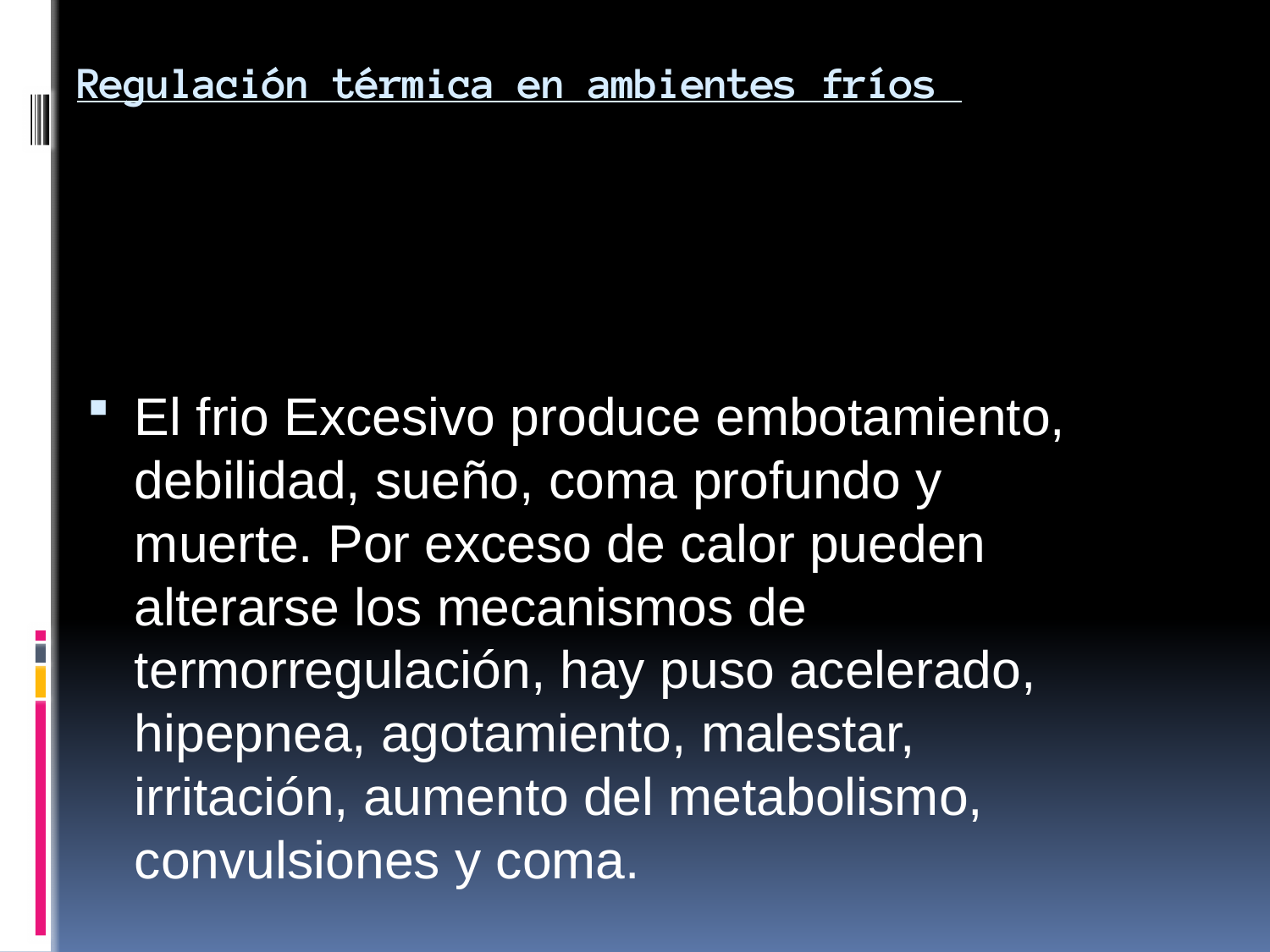

# Regulación térmica en ambientes fríos
El frio Excesivo produce embotamiento, debilidad, sueño, coma profundo y muerte. Por exceso de calor pueden alterarse los mecanismos de termorregulación, hay puso acelerado, hipepnea, agotamiento, malestar, irritación, aumento del metabolismo, convulsiones y coma.